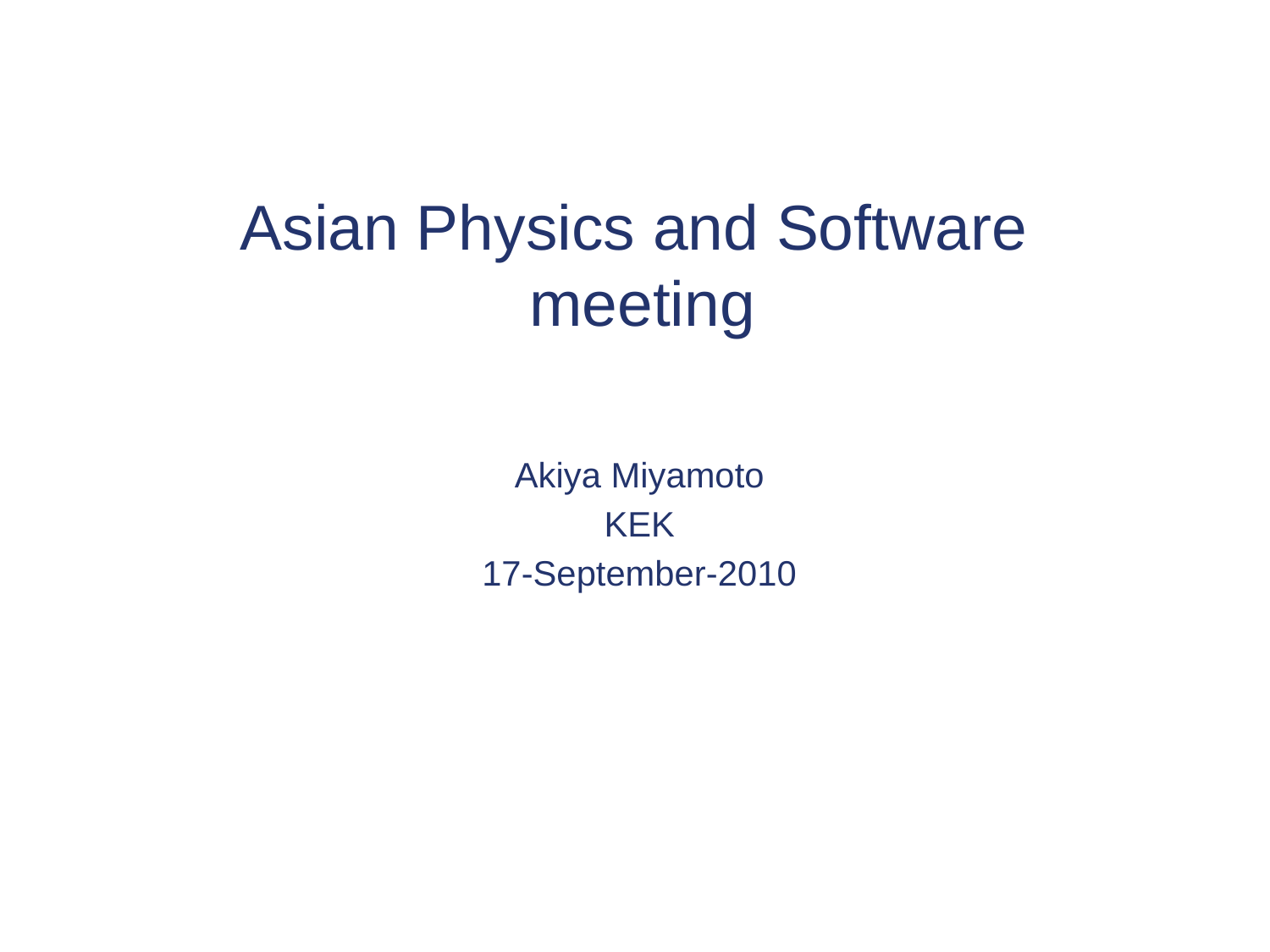

# Asian Physics and Software meeting
Akiya Miyamoto
KEK
17-September-2010